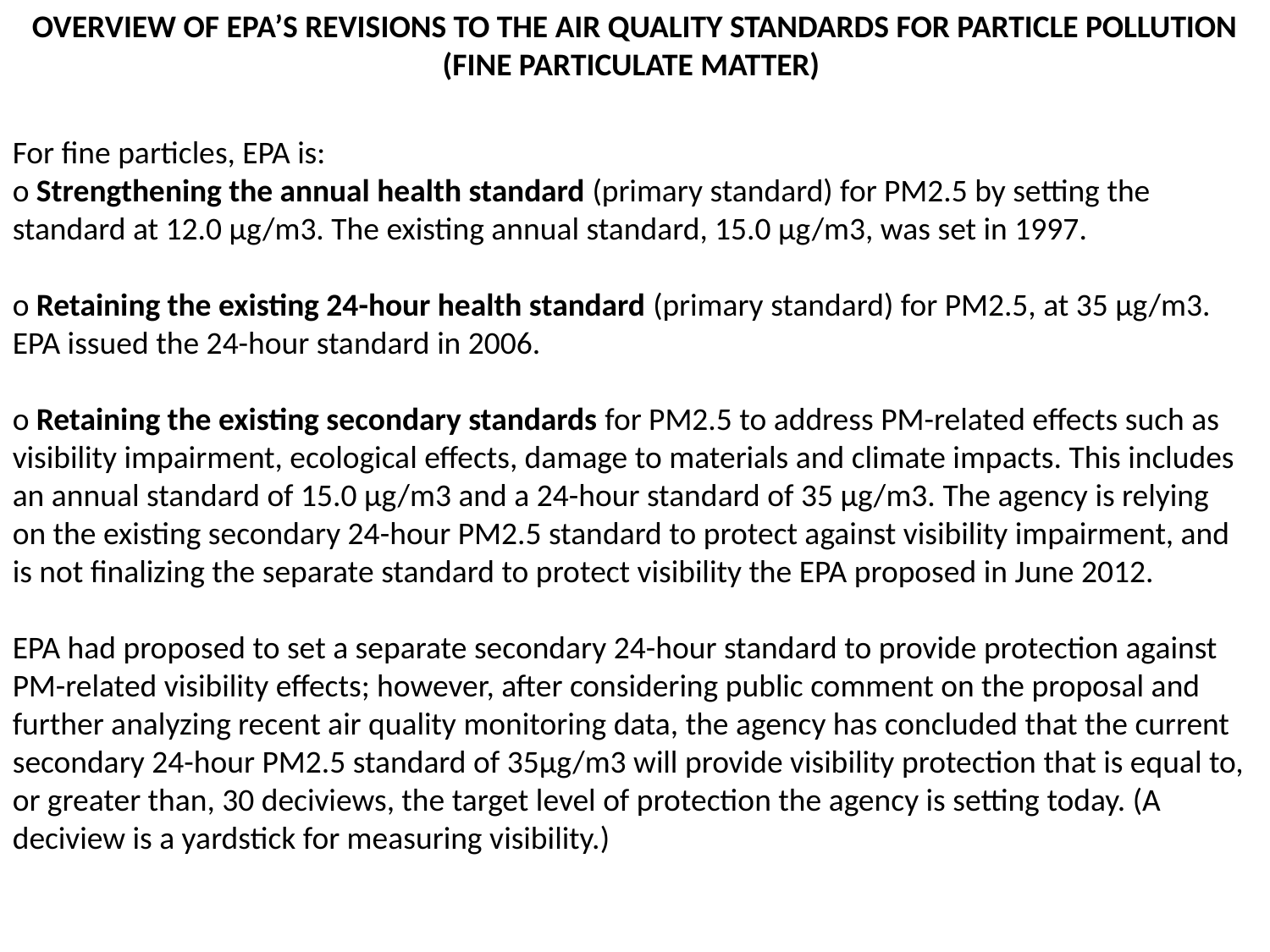

OVERVIEW OF EPA’S REVISIONS TO THE AIR QUALITY STANDARDS FOR PARTICLE POLLUTION (FINE PARTICULATE MATTER)

For fine particles, EPA is:
o Strengthening the annual health standard (primary standard) for PM2.5 by setting the standard at 12.0 μg/m3. The existing annual standard, 15.0 μg/m3, was set in 1997.

o Retaining the existing 24-hour health standard (primary standard) for PM2.5, at 35 μg/m3. EPA issued the 24-hour standard in 2006.

o Retaining the existing secondary standards for PM2.5 to address PM-related effects such as visibility impairment, ecological effects, damage to materials and climate impacts. This includes an annual standard of 15.0 μg/m3 and a 24-hour standard of 35 μg/m3. The agency is relying on the existing secondary 24-hour PM2.5 standard to protect against visibility impairment, and is not finalizing the separate standard to protect visibility the EPA proposed in June 2012.

EPA had proposed to set a separate secondary 24-hour standard to provide protection against PM-related visibility effects; however, after considering public comment on the proposal and further analyzing recent air quality monitoring data, the agency has concluded that the current secondary 24-hour PM2.5 standard of 35μg/m3 will provide visibility protection that is equal to, or greater than, 30 deciviews, the target level of protection the agency is setting today. (A deciview is a yardstick for measuring visibility.)